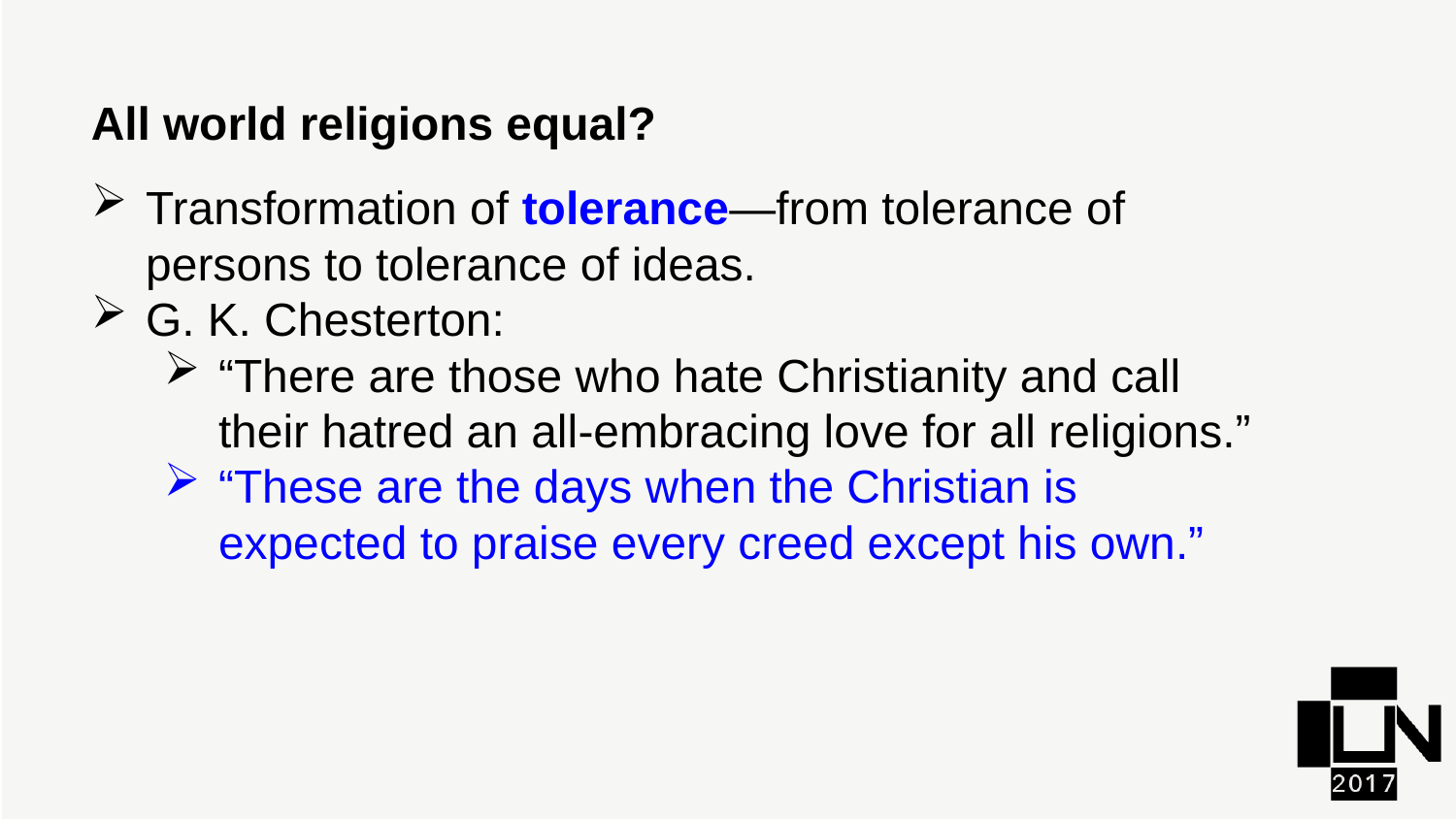

All world religions equal?

Transformation of tolerance—from tolerance of persons to tolerance of ideas.
G. K. Chesterton:
“There are those who hate Christianity and call their hatred an all-embracing love for all religions.”
“These are the days when the Christian is expected to praise every creed except his own.”